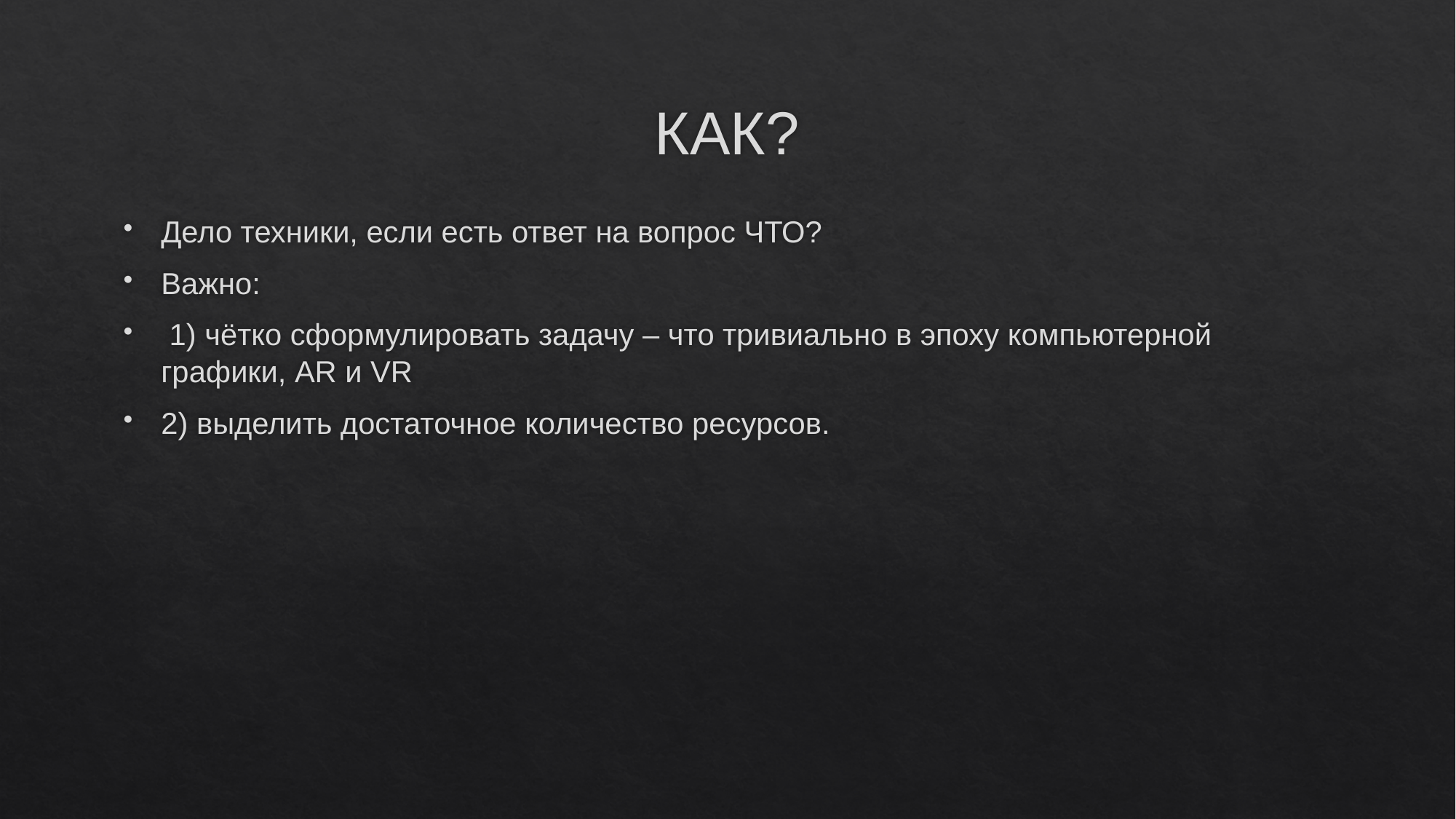

# КАК?
Дело техники, если есть ответ на вопрос ЧТО?
Важно:
 1) чётко сформулировать задачу – что тривиально в эпоху компьютерной графики, AR и VR
2) выделить достаточное количество ресурсов.